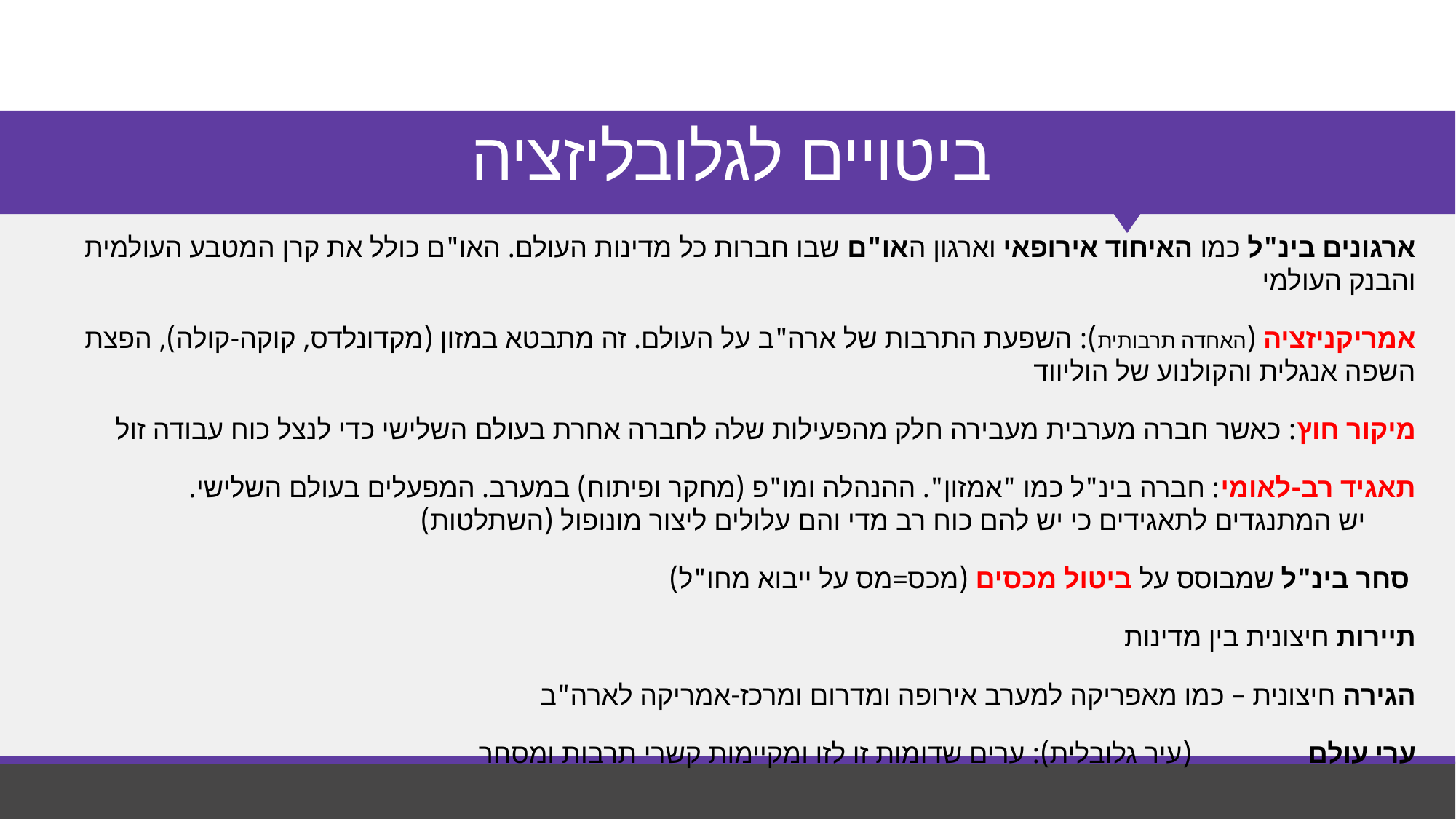

# ביטויים לגלובליזציה
ארגונים בינ"ל כמו האיחוד אירופאי וארגון האו"ם שבו חברות כל מדינות העולם. האו"ם כולל את קרן המטבע העולמית והבנק העולמי

אמריקניזציה (האחדה תרבותית): השפעת התרבות של ארה"ב על העולם. זה מתבטא במזון (מקדונלדס, קוקה-קולה), הפצת השפה אנגלית והקולנוע של הוליווד

מיקור חוץ: כאשר חברה מערבית מעבירה חלק מהפעילות שלה לחברה אחרת בעולם השלישי כדי לנצל כוח עבודה זול

תאגיד רב-לאומי: חברה בינ"ל כמו "אמזון". ההנהלה ומו"פ (מחקר ופיתוח) במערב. המפעלים בעולם השלישי.                              יש המתנגדים לתאגידים כי יש להם כוח רב מדי והם עלולים ליצור מונופול (השתלטות)

סחר בינ"ל שמבוסס על ביטול מכסים (מכס=מס על ייבוא מחו"ל)

תיירות חיצונית בין מדינות

הגירה חיצונית – כמו מאפריקה למערב אירופה ומדרום ומרכז-אמריקה לארה"ב

ערי עולם (עיר גלובלית): ערים שדומות זו לזו ומקיימות קשרי תרבות ומסחר